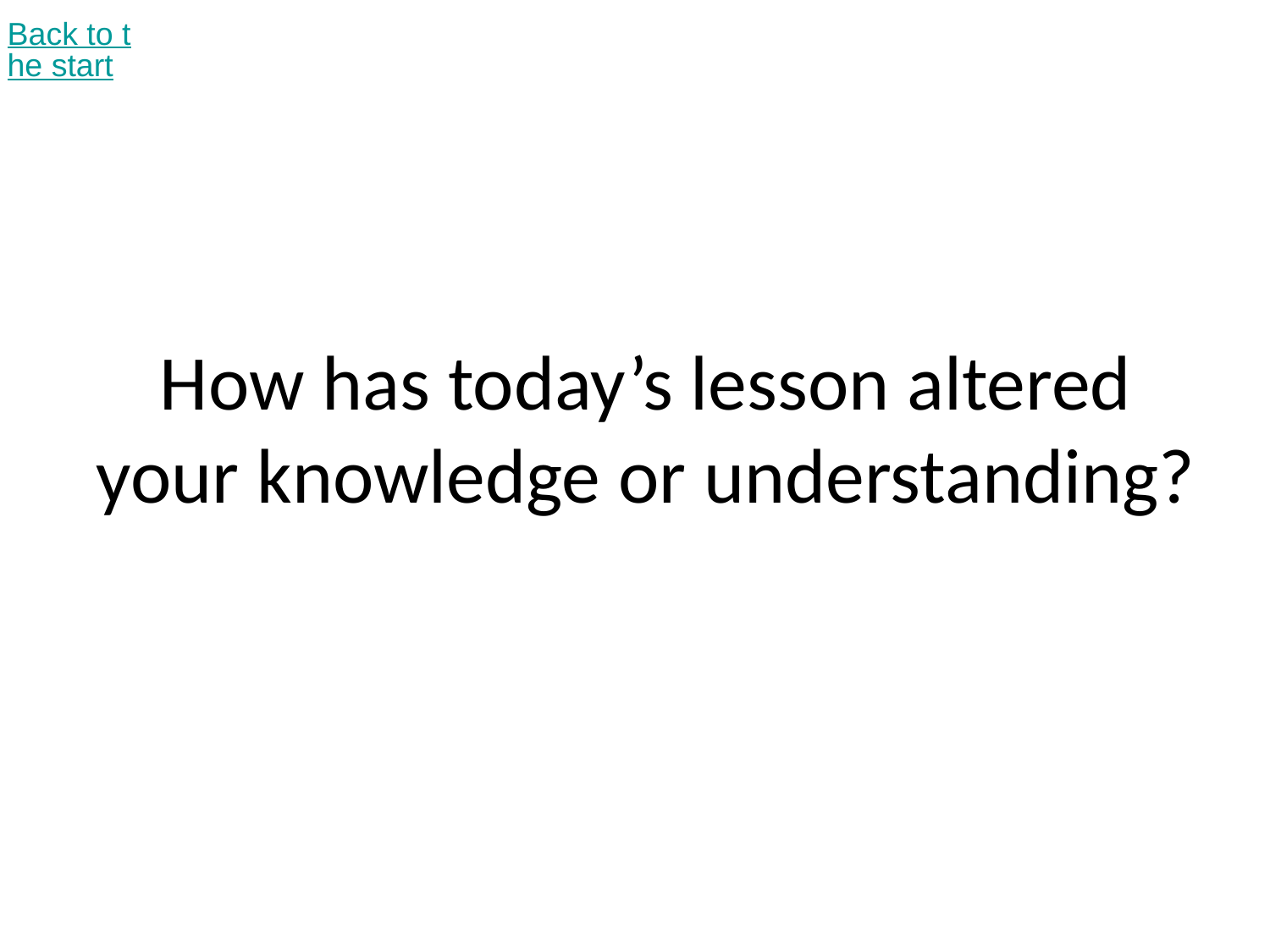

Back to the start
# How has today’s lesson altered your knowledge or understanding?